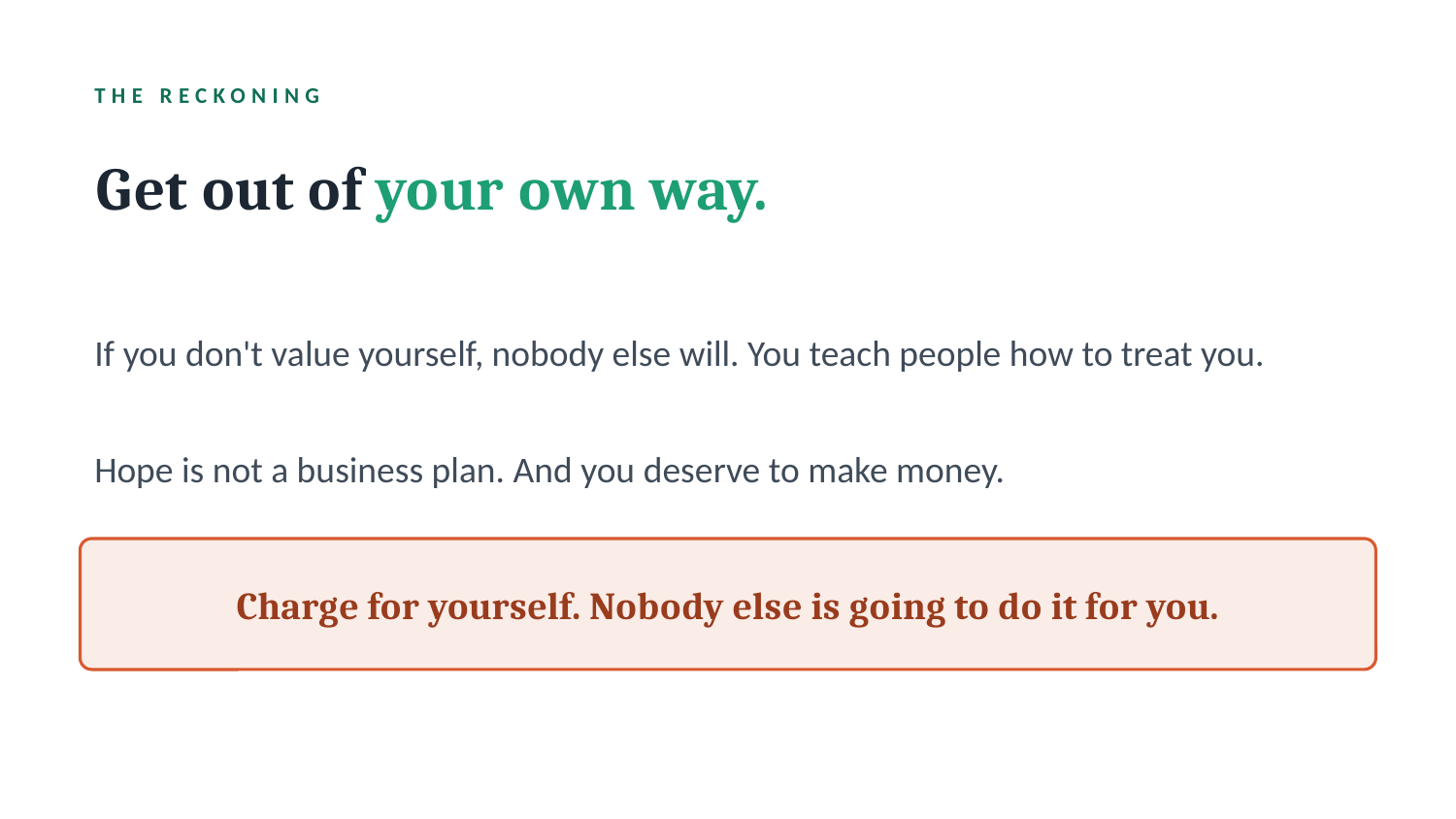

THE RECKONING
Get out of your own way.
If you don't value yourself, nobody else will. You teach people how to treat you.
Hope is not a business plan. And you deserve to make money.

Charge for yourself. Nobody else is going to do it for you.